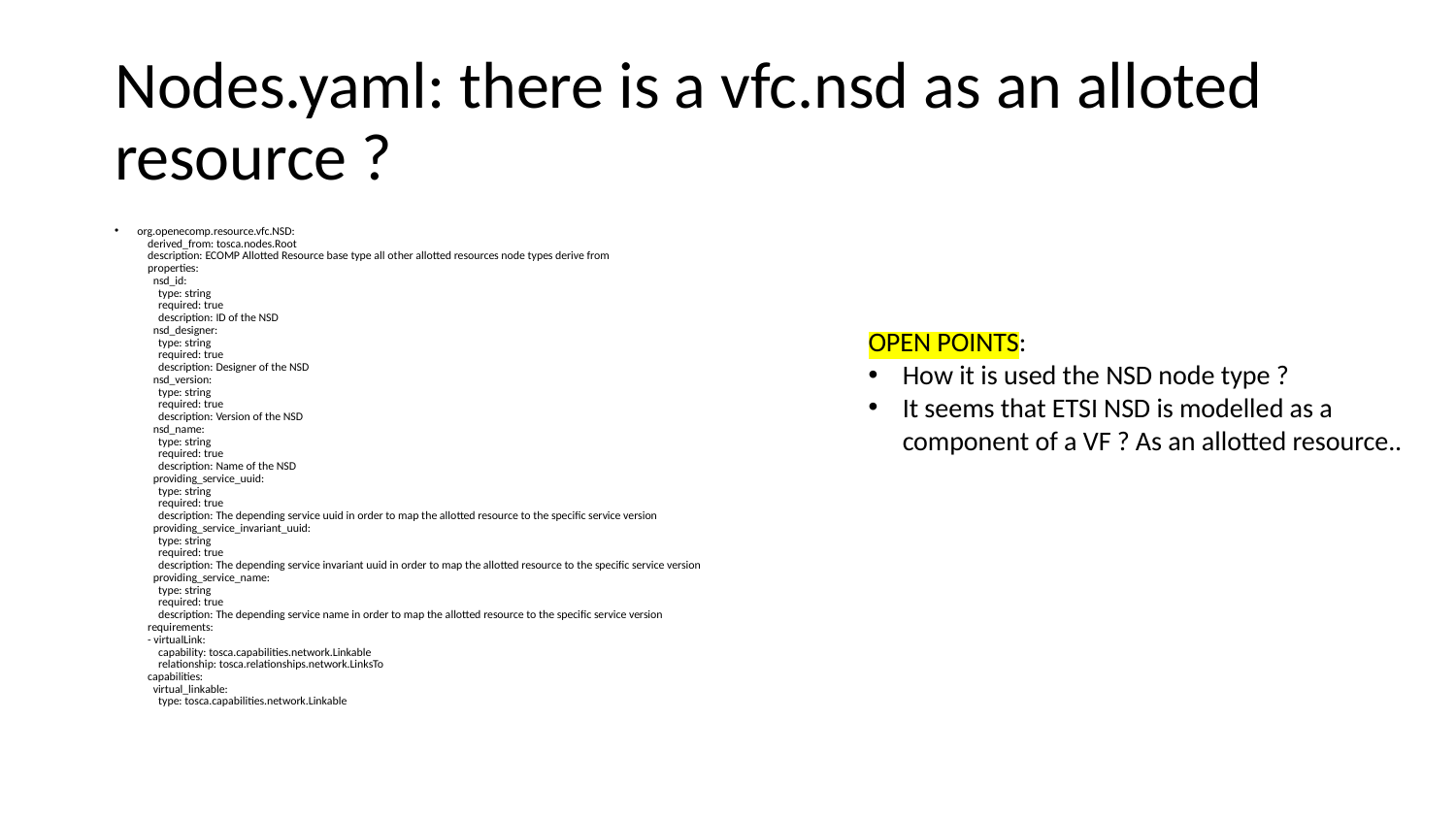

# Nodes.yaml: there is a vfc.nsd as an alloted resource ?
org.openecomp.resource.vfc.NSD:
    derived_from: tosca.nodes.Root
    description: ECOMP Allotted Resource base type all other allotted resources node types derive from
    properties:
      nsd_id:
        type: string
        required: true
        description: ID of the NSD
      nsd_designer:
        type: string
        required: true
        description: Designer of the NSD
      nsd_version:
        type: string
        required: true
        description: Version of the NSD
      nsd_name:
        type: string
        required: true
        description: Name of the NSD
      providing_service_uuid:
        type: string
        required: true
        description: The depending service uuid in order to map the allotted resource to the specific service version
      providing_service_invariant_uuid:
        type: string
        required: true
        description: The depending service invariant uuid in order to map the allotted resource to the specific service version
      providing_service_name:
        type: string
        required: true
        description: The depending service name in order to map the allotted resource to the specific service version
    requirements:
    - virtualLink:
        capability: tosca.capabilities.network.Linkable
        relationship: tosca.relationships.network.LinksTo
    capabilities:
      virtual_linkable:
        type: tosca.capabilities.network.Linkable

OPEN POINTS:
How it is used the NSD node type ?
It seems that ETSI NSD is modelled as a component of a VF ? As an allotted resource..